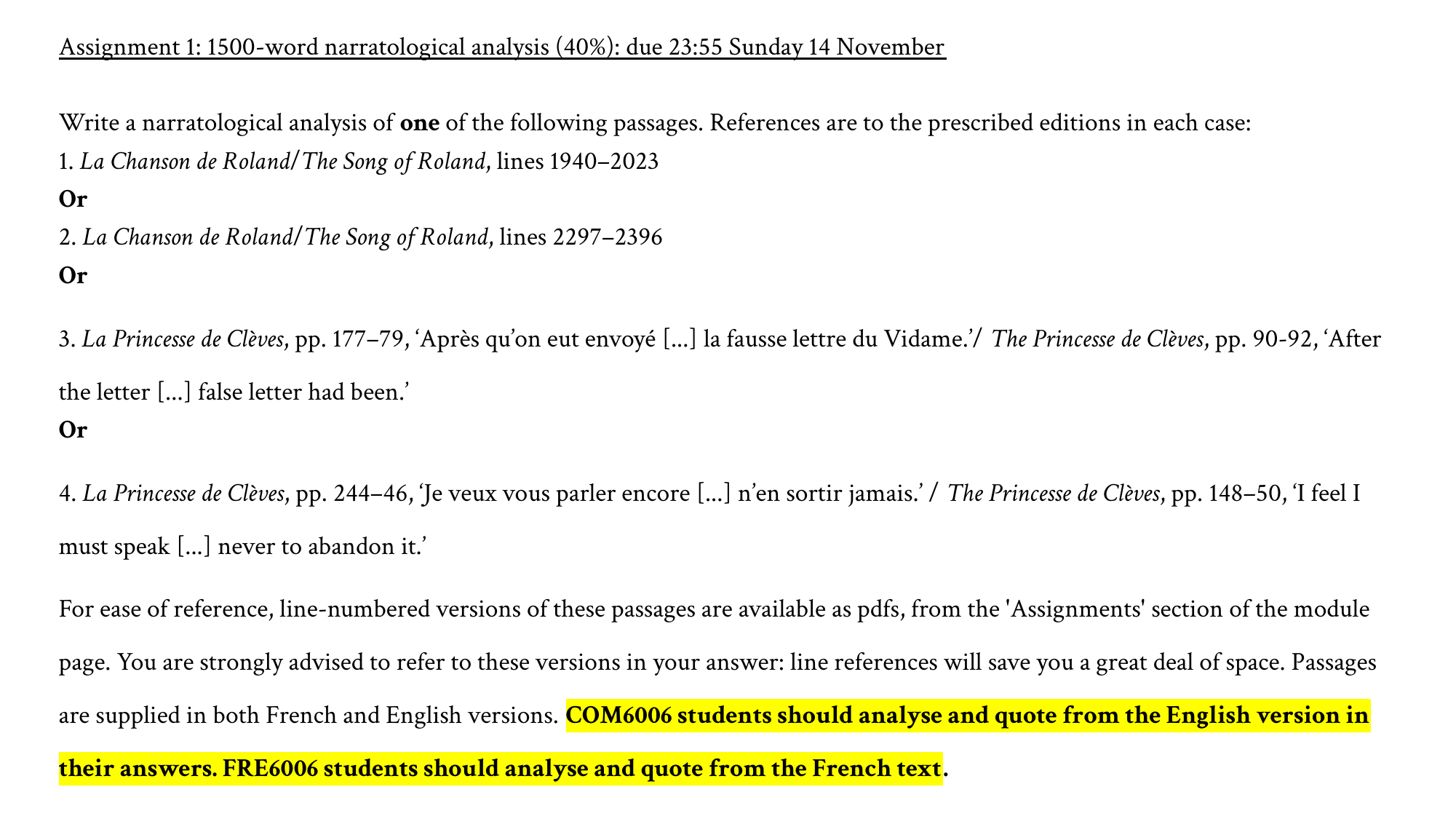

Assignment 1: 1500-word narratological analysis (40%): due 23:55 Sunday 14 November

Write a narratological analysis of one of the following passages. References are to the prescribed editions in each case:
1. La Chanson de Roland/The Song of Roland, lines 1940–2023
Or
2. La Chanson de Roland/The Song of Roland, lines 2297–2396
Or
3. La Princesse de Clèves, pp. 177­–79, ‘Après qu’on eut envoyé [...] la fausse lettre du Vidame.’/ The Princesse de Clèves, pp. 90-92, ‘After the letter [...] false letter had been.’
Or
4. La Princesse de Clèves, pp. 244–46, ‘Je veux vous parler encore [...] n’en sortir jamais.’ / The Princesse de Clèves, pp. 148–50, ‘I feel I must speak [...] never to abandon it.’
For ease of reference, line-numbered versions of these passages are available as pdfs, from the 'Assignments' section of the module page. You are strongly advised to refer to these versions in your answer: line references will save you a great deal of space. Passages are supplied in both French and English versions. COM6006 students should analyse and quote from the English version in their answers. FRE6006 students should analyse and quote from the French text.